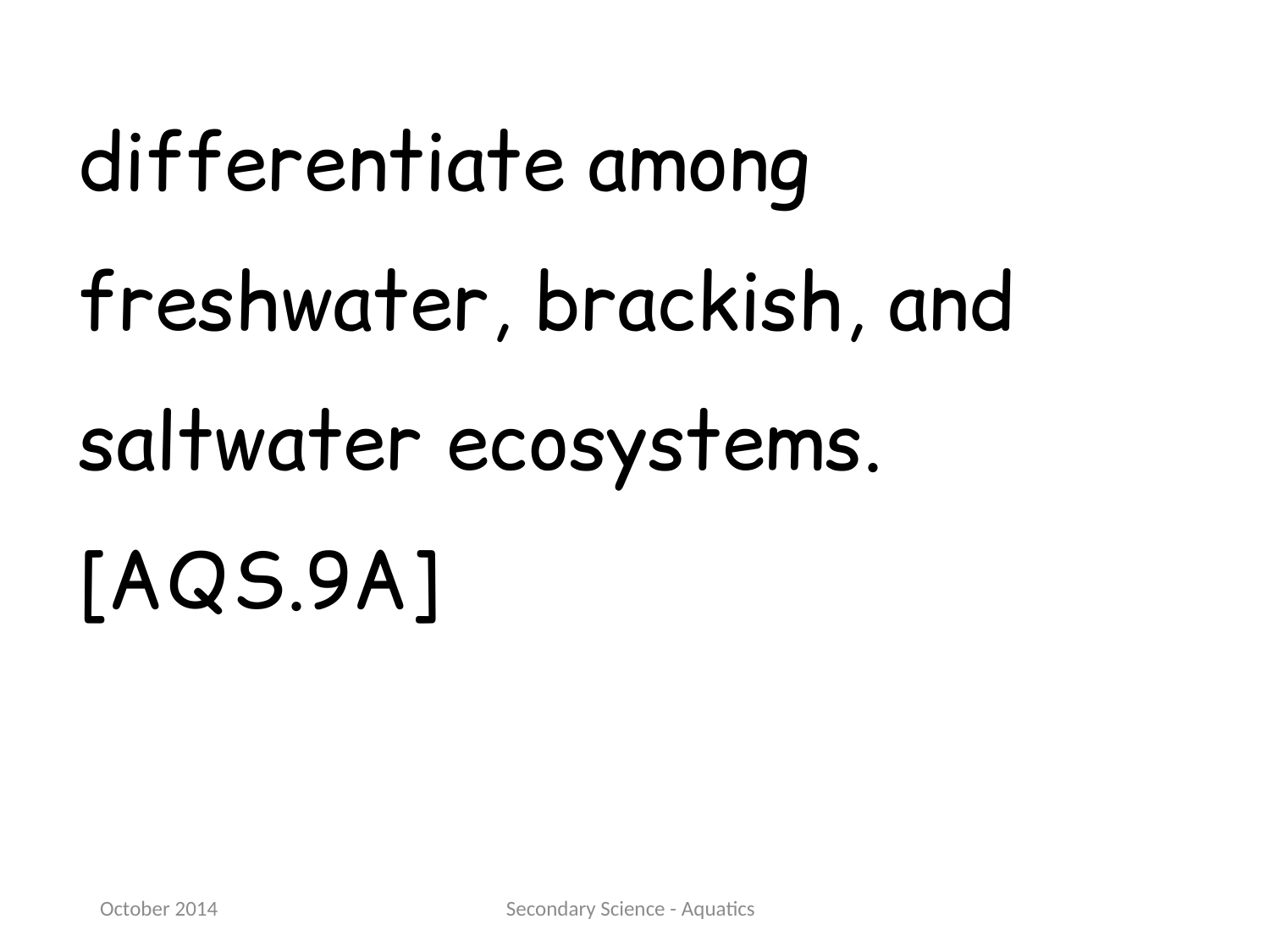

differentiate among freshwater, brackish, and saltwater ecosystems.[AQS.9A]
October 2014
Secondary Science - Aquatics